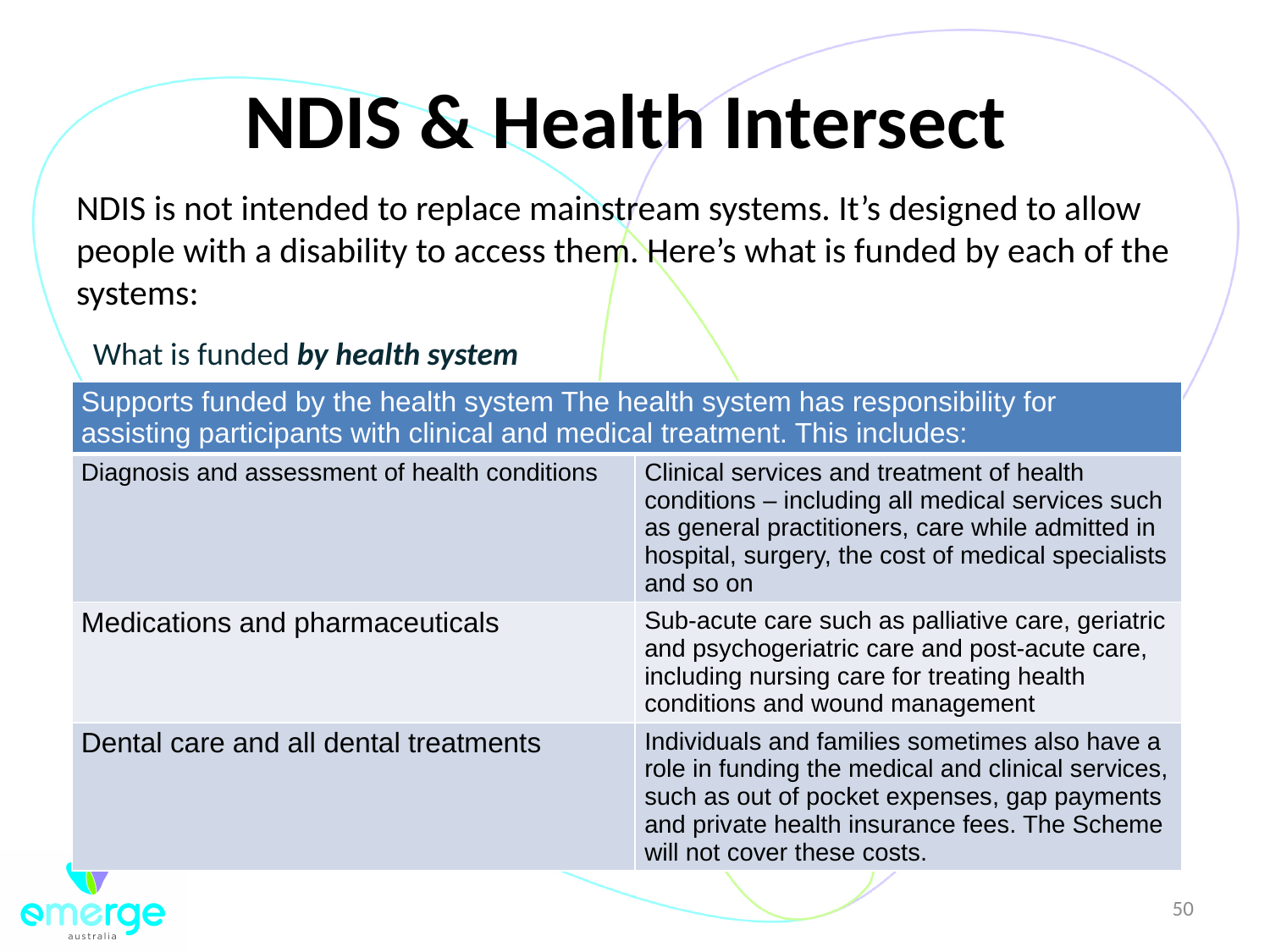

# NDIS & Health Intersect
NDIS is not intended to replace mainstream systems. It’s designed to allow people with a disability to access them. Here’s what is funded by each of the systems:

What is funded by health system
| Supports funded by the health system The health system has responsibility for assisting participants with clinical and medical treatment. This includes: |  |
| --- | --- |
| Diagnosis and assessment of health conditions | Clinical services and treatment of health conditions – including all medical services such as general practitioners, care while admitted in hospital, surgery, the cost of medical specialists and so on |
| Medications and pharmaceuticals | Sub-acute care such as palliative care, geriatric and psychogeriatric care and post-acute care, including nursing care for treating health conditions and wound management |
| Dental care and all dental treatments | Individuals and families sometimes also have a role in funding the medical and clinical services, such as out of pocket expenses, gap payments and private health insurance fees. The Scheme will not cover these costs. |
50